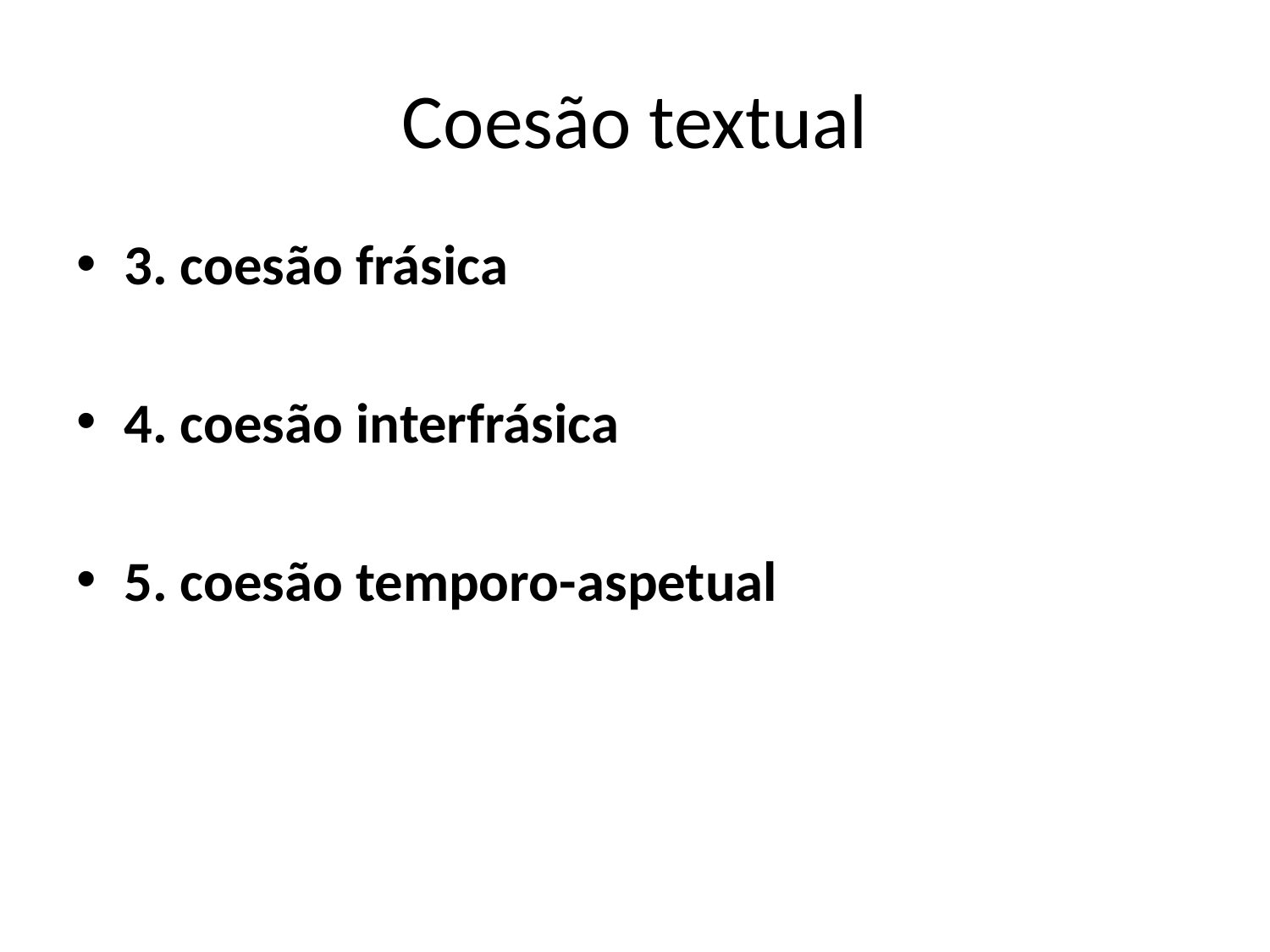

# Coesão textual
3. coesão frásica

4. coesão interfrásica

5. coesão temporo-aspetual